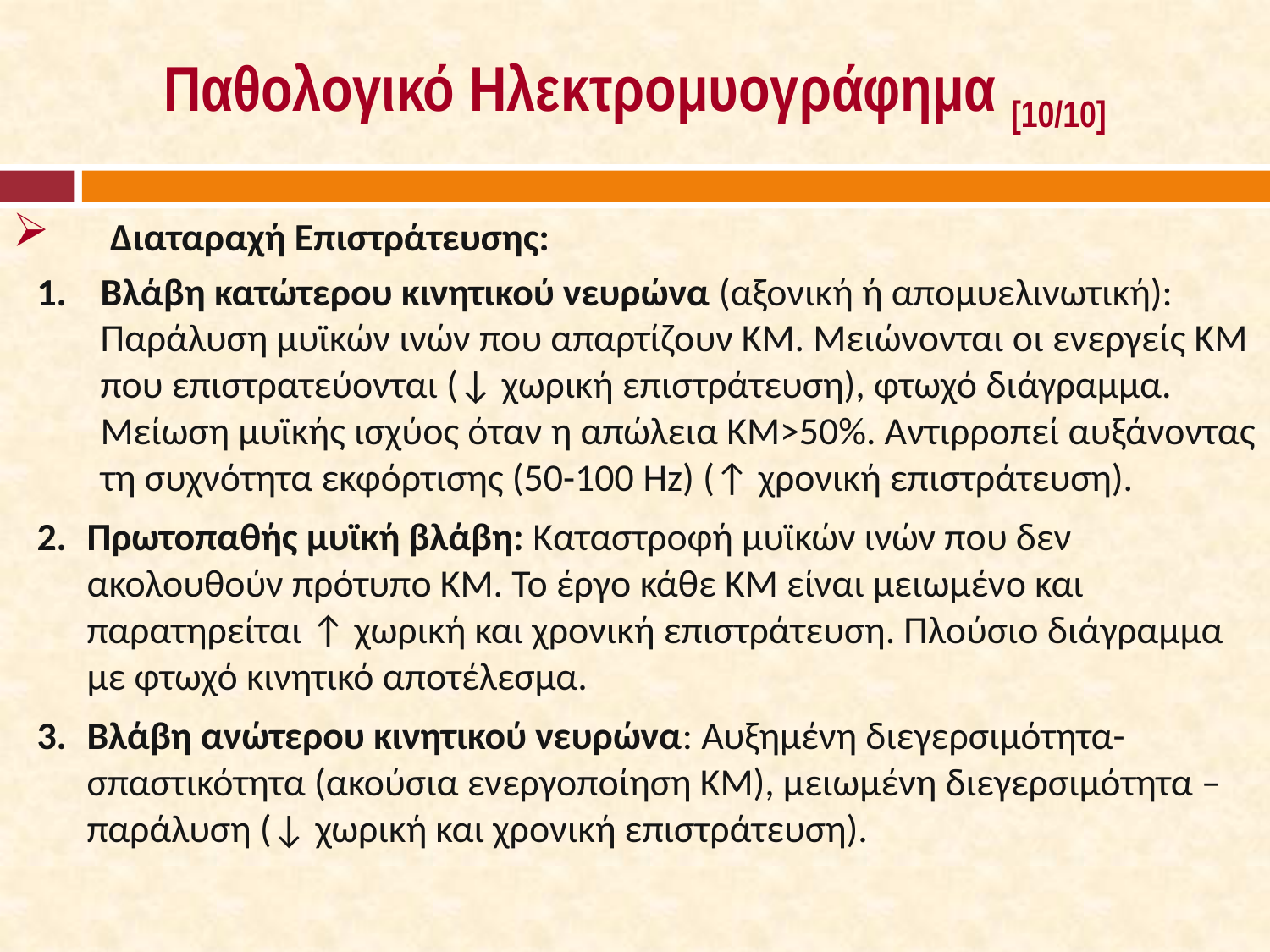

# Παθολογικό Ηλεκτρομυογράφημα [10/10]
	Διαταραχή Επιστράτευσης:
Βλάβη κατώτερου κινητικού νευρώνα (αξονική ή απομυελινωτική): Παράλυση μυϊκών ινών που απαρτίζουν ΚΜ. Μειώνονται οι ενεργείς ΚΜ που επιστρατεύονται (↓ χωρική επιστράτευση), φτωχό διάγραμμα. Μείωση μυϊκής ισχύος όταν η απώλεια ΚΜ>50%. Αντιρροπεί αυξάνοντας τη συχνότητα εκφόρτισης (50-100 Hz) (↑ χρονική επιστράτευση).

Πρωτοπαθής μυϊκή βλάβη: Καταστροφή μυϊκών ινών που δεν ακολουθούν πρότυπο ΚΜ. Το έργο κάθε ΚΜ είναι μειωμένο και παρατηρείται ↑ χωρική και χρονική επιστράτευση. Πλούσιο διάγραμμα με φτωχό κινητικό αποτέλεσμα.

Βλάβη ανώτερου κινητικού νευρώνα: Αυξημένη διεγερσιμότητα-σπαστικότητα (ακούσια ενεργοποίηση ΚΜ), μειωμένη διεγερσιμότητα –παράλυση (↓ χωρική και χρονική επιστράτευση).